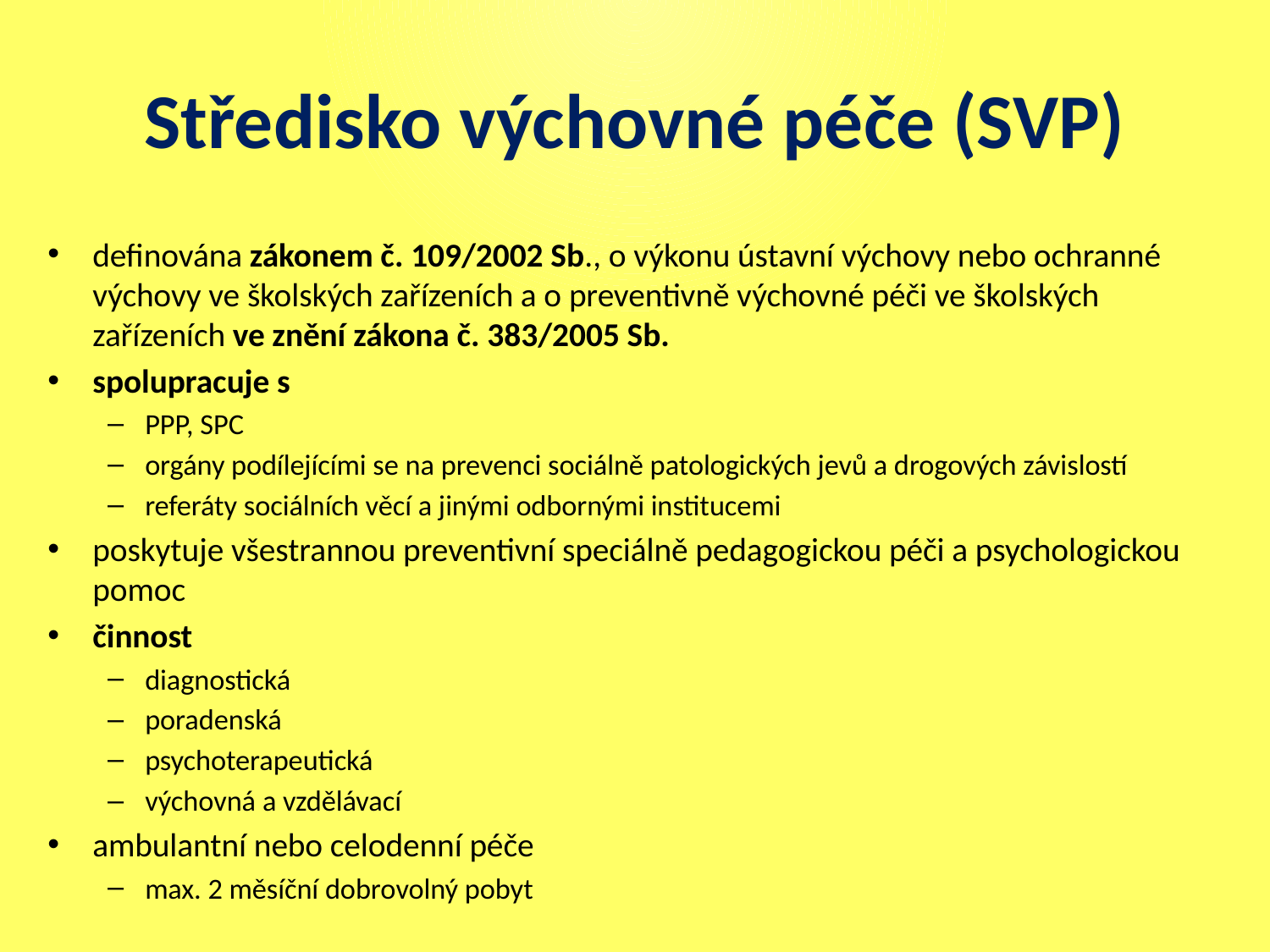

# Středisko výchovné péče (SVP)
definována zákonem č. 109/2002 Sb., o výkonu ústavní výchovy nebo ochranné výchovy ve školských zařízeních a o preventivně výchovné péči ve školských zařízeních ve znění zákona č. 383/2005 Sb.
spolupracuje s
PPP, SPC
orgány podílejícími se na prevenci sociálně patologických jevů a drogových závislostí
referáty sociálních věcí a jinými odbornými institucemi
poskytuje všestrannou preventivní speciálně pedagogickou péči a psychologickou pomoc
činnost
diagnostická
poradenská
psychoterapeutická
výchovná a vzdělávací
ambulantní nebo celodenní péče
max. 2 měsíční dobrovolný pobyt